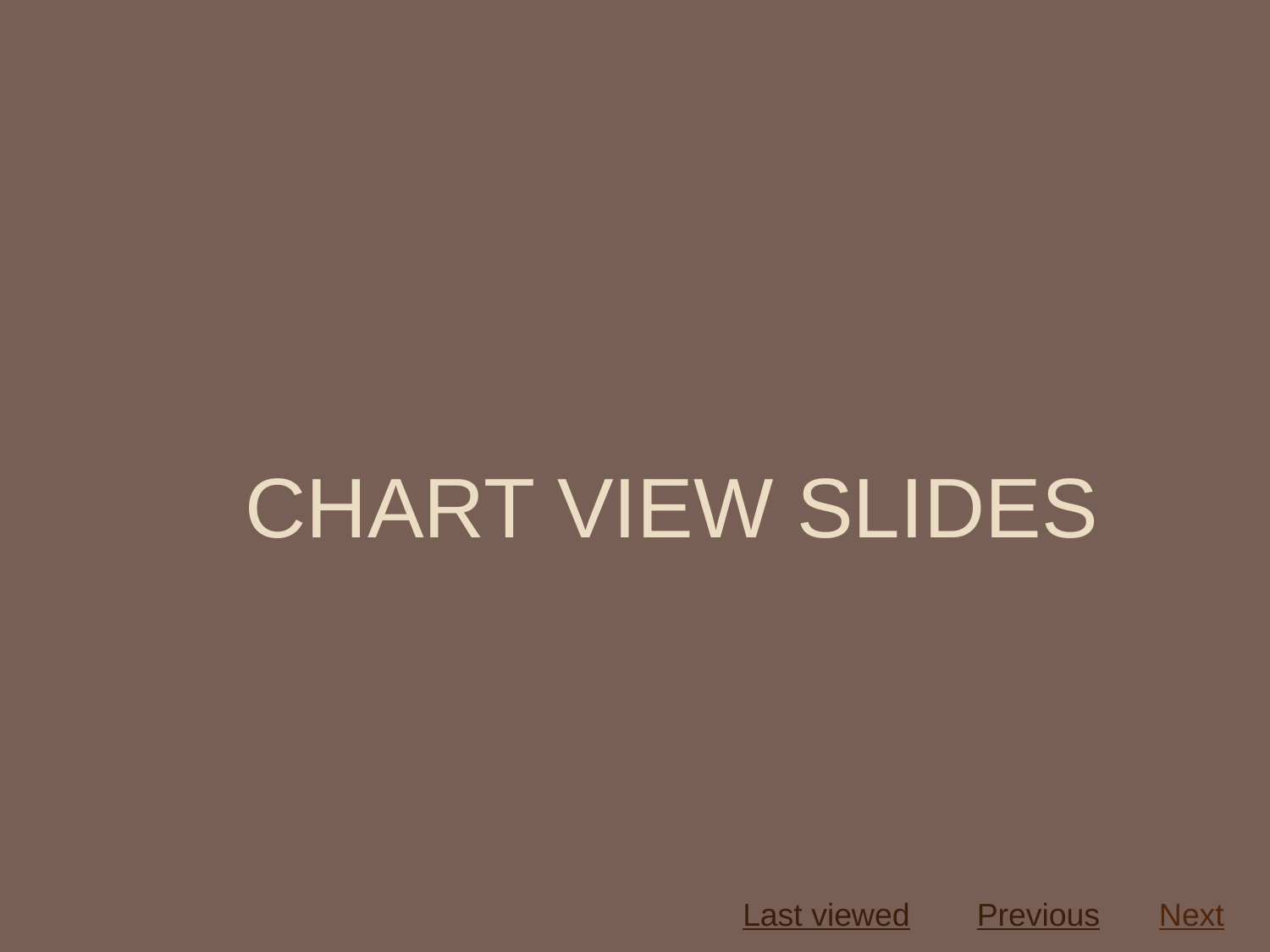

# chart view slides
Last viewed
Previous
Next